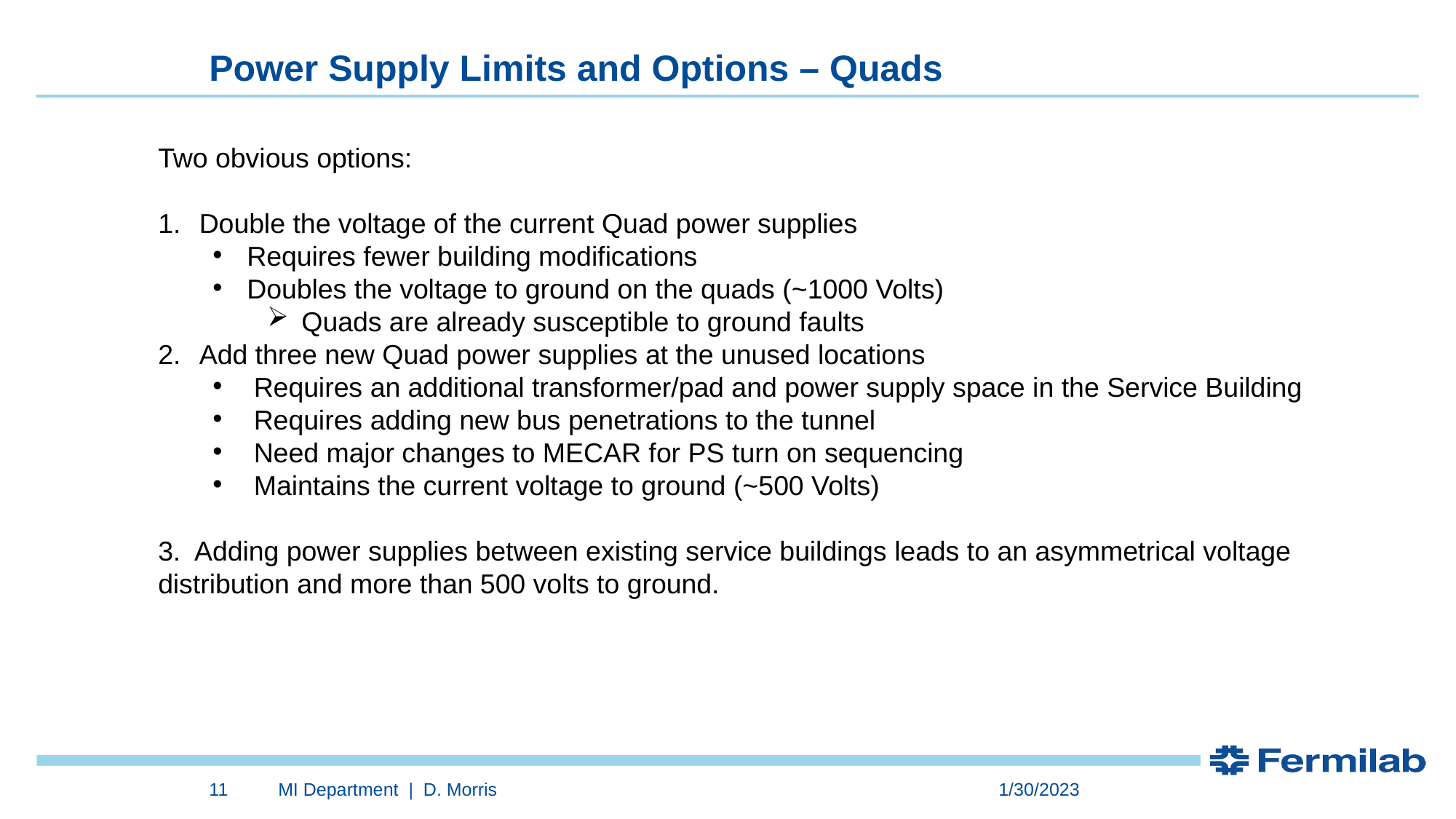

Power Supply Limits and Options – Quads

Two obvious options:

Double the voltage of the current Quad power supplies
Requires fewer building modifications
Doubles the voltage to ground on the quads (~1000 Volts)
Quads are already susceptible to ground faults
Add three new Quad power supplies at the unused locations
Requires an additional transformer/pad and power supply space in the Service Building
Requires adding new bus penetrations to the tunnel
Need major changes to MECAR for PS turn on sequencing
Maintains the current voltage to ground (~500 Volts)

3.  Adding power supplies between existing service buildings leads to an asymmetrical voltage distribution and more than 500 volts to ground.

11
MI Department  |  D. Morris
1/30/2023